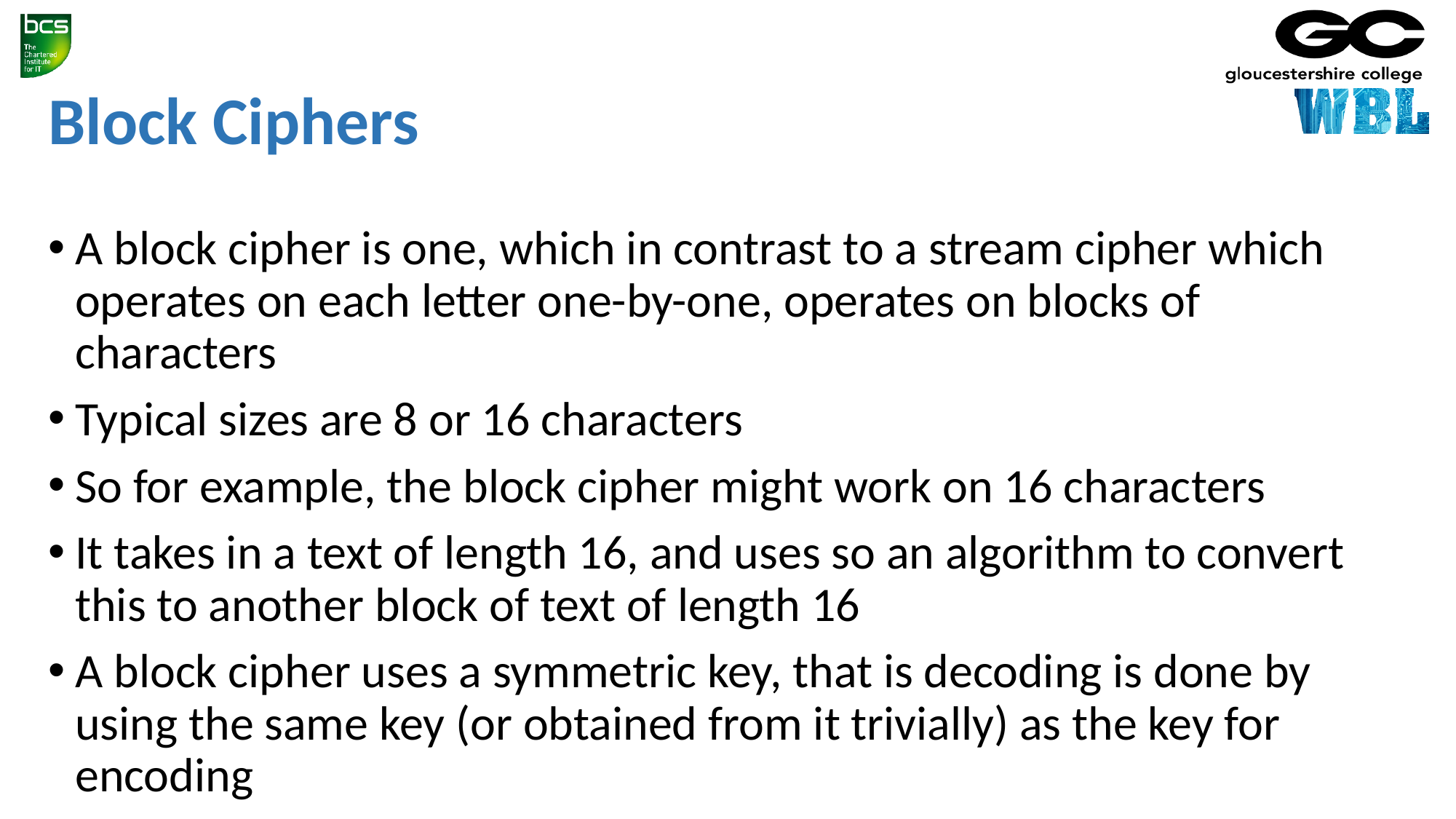

# Block Ciphers
A block cipher is one, which in contrast to a stream cipher which operates on each letter one-by-one, operates on blocks of characters
Typical sizes are 8 or 16 characters
So for example, the block cipher might work on 16 characters
It takes in a text of length 16, and uses so an algorithm to convert this to another block of text of length 16
A block cipher uses a symmetric key, that is decoding is done by using the same key (or obtained from it trivially) as the key for encoding